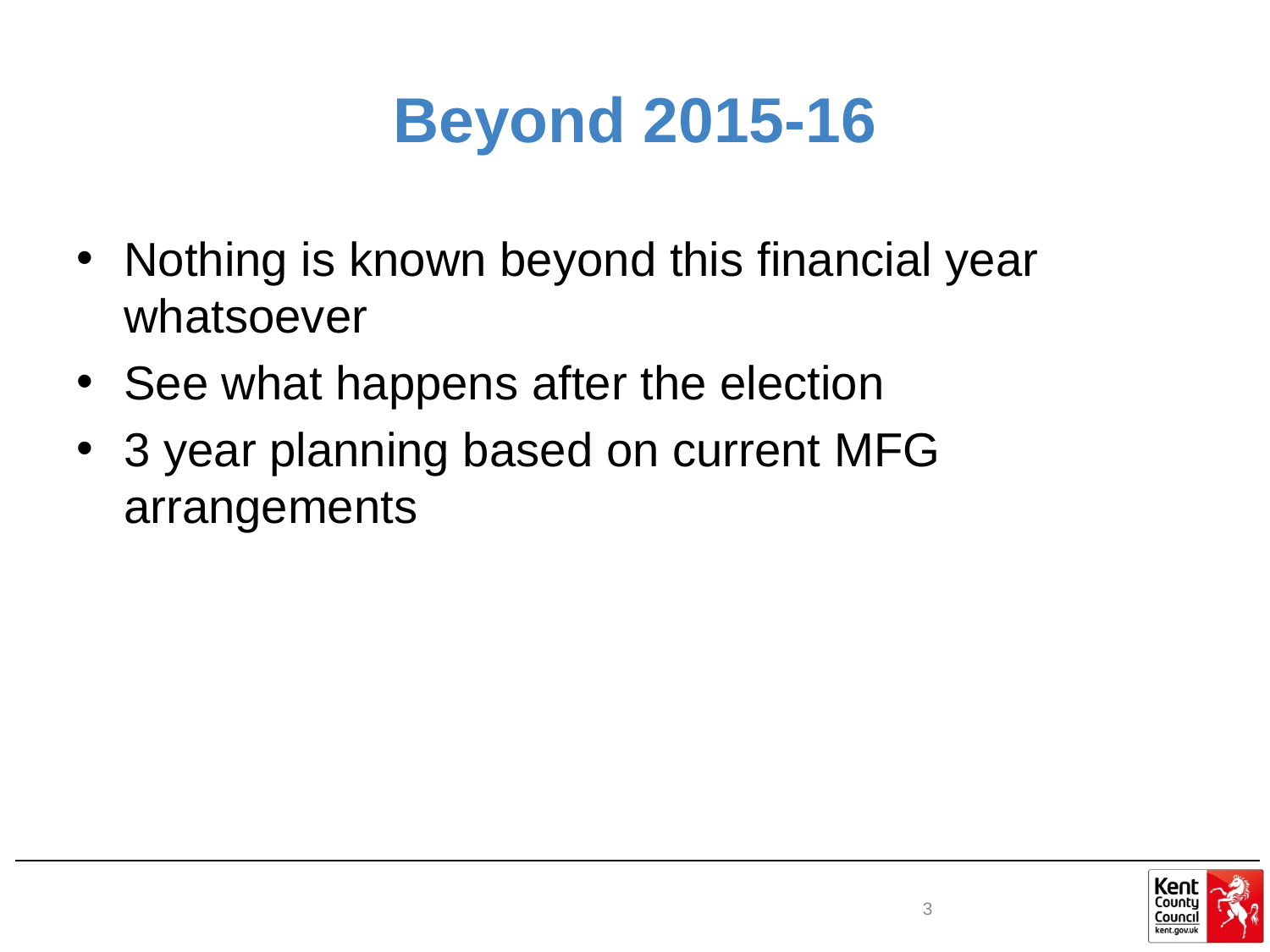

# Beyond 2015-16
Nothing is known beyond this financial year whatsoever
See what happens after the election
3 year planning based on current MFG arrangements
3